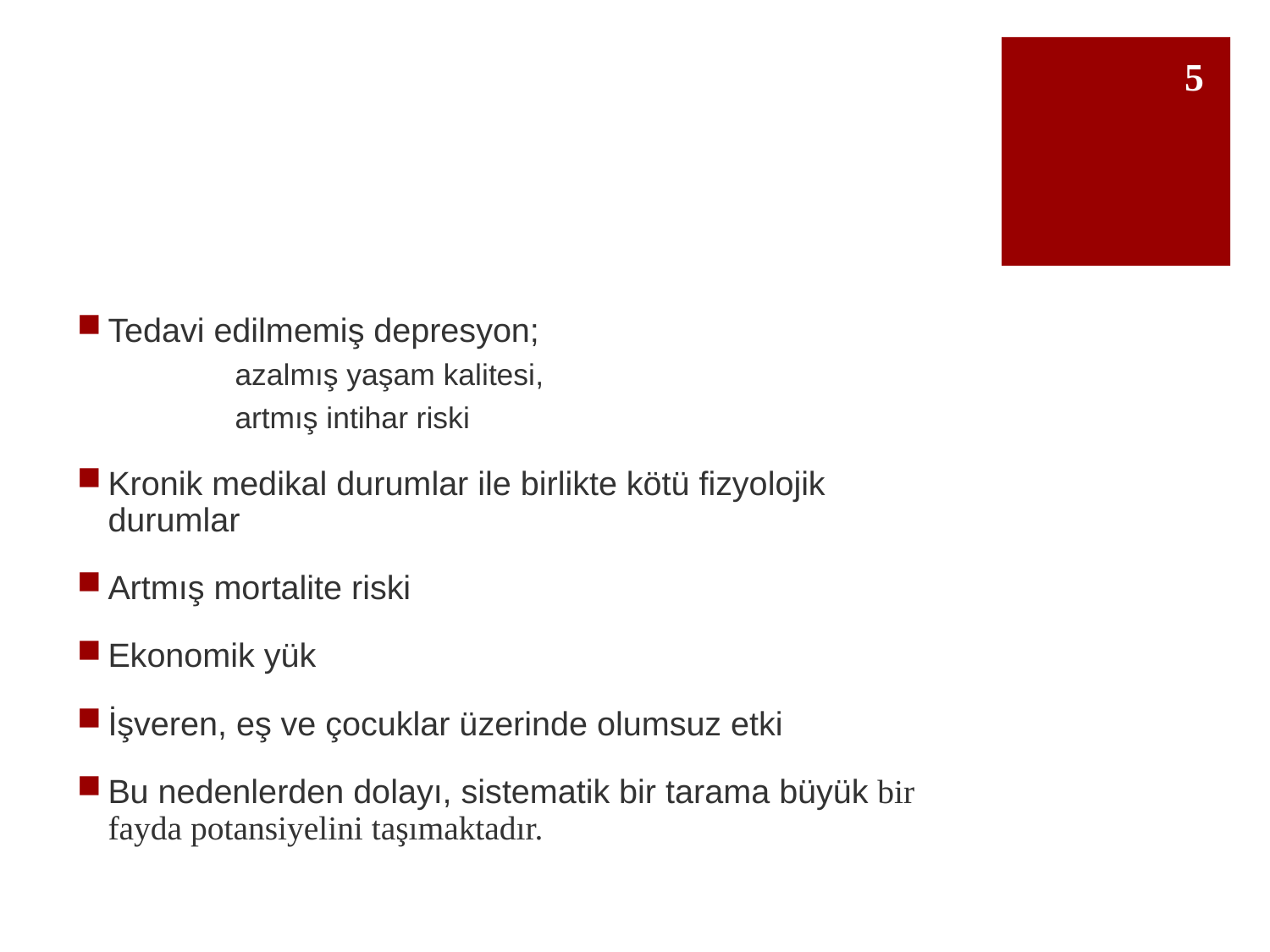

5
#
Tedavi edilmemiş depresyon;
	azalmış yaşam kalitesi,
	artmış intihar riski
Kronik medikal durumlar ile birlikte kötü fizyolojik durumlar
Artmış mortalite riski
Ekonomik yük
İşveren, eş ve çocuklar üzerinde olumsuz etki
Bu nedenlerden dolayı, sistematik bir tarama büyük bir fayda potansiyelini taşımaktadır.